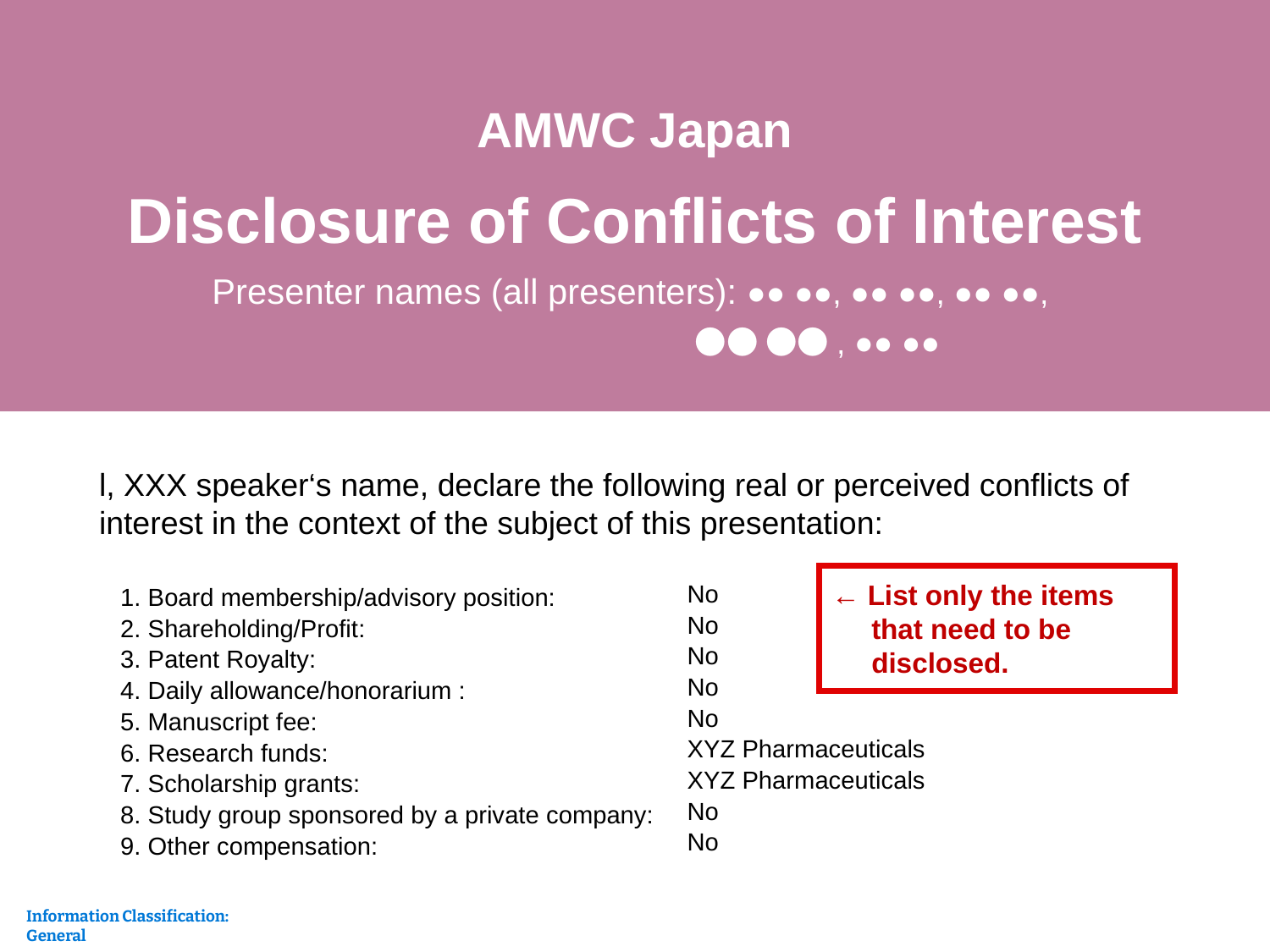

AMWC Japan
Disclosure of Conflicts of Interest
Presenter names (all presenters): ●● ●●, ●● ●●, ●● ●●,
　　　●● ●●, ●● ●●
l, XXX speaker‘s name, declare the following real or perceived conflicts of interest in the context of the subject of this presentation:
← List only the items that need to be disclosed.
No
No
No
No
No
XYZ Pharmaceuticals
XYZ Pharmaceuticals
No
No
1. Board membership/advisory position:
2. Shareholding/Profit:
3. Patent Royalty:
4. Daily allowance/honorarium :
5. Manuscript fee:
6. Research funds:
7. Scholarship grants:
8. Study group sponsored by a private company:
9. Other compensation: